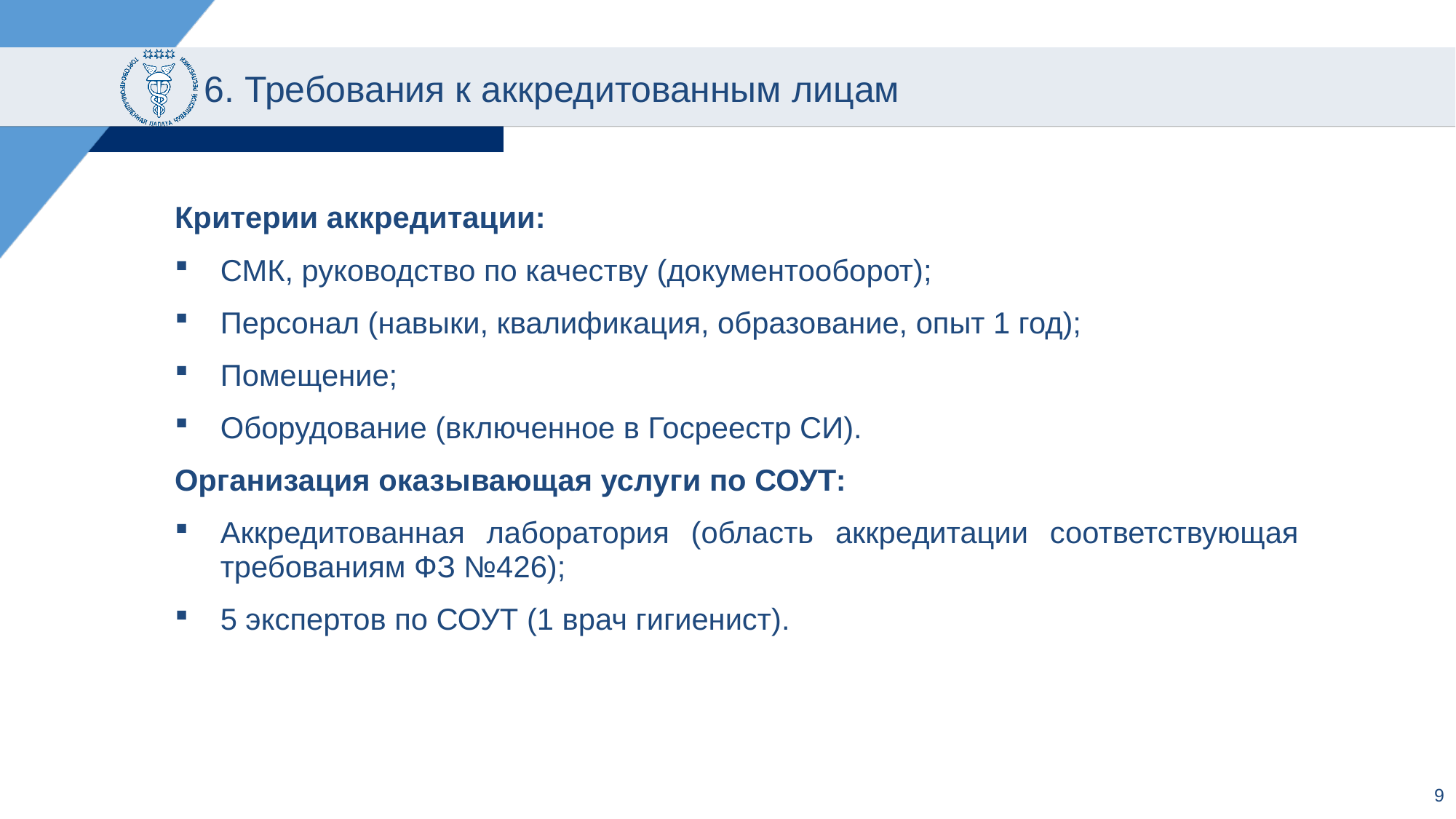

# 6. Требования к аккредитованным лицам
Критерии аккредитации:
СМК, руководство по качеству (документооборот);
Персонал (навыки, квалификация, образование, опыт 1 год);
Помещение;
Оборудование (включенное в Госреестр СИ).
Организация оказывающая услуги по СОУТ:
Аккредитованная лаборатория (область аккредитации соответствующая требованиям ФЗ №426);
5 экспертов по СОУТ (1 врач гигиенист).

9